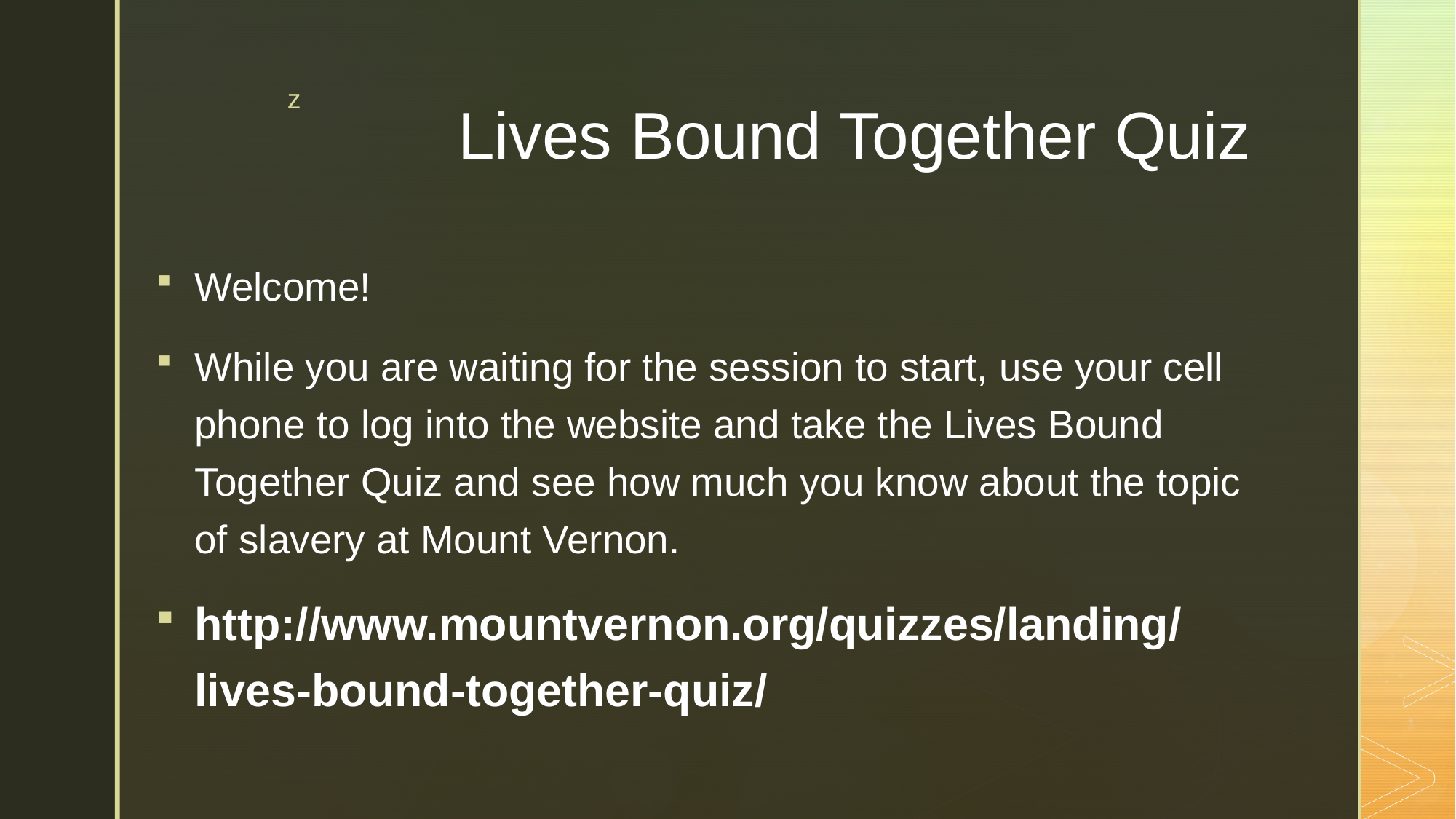

# Lives Bound Together Quiz
Welcome!
While you are waiting for the session to start, use your cell phone to log into the website and take the Lives Bound Together Quiz and see how much you know about the topic of slavery at Mount Vernon.
http://www.mountvernon.org/quizzes/landing/lives-bound-together-quiz/